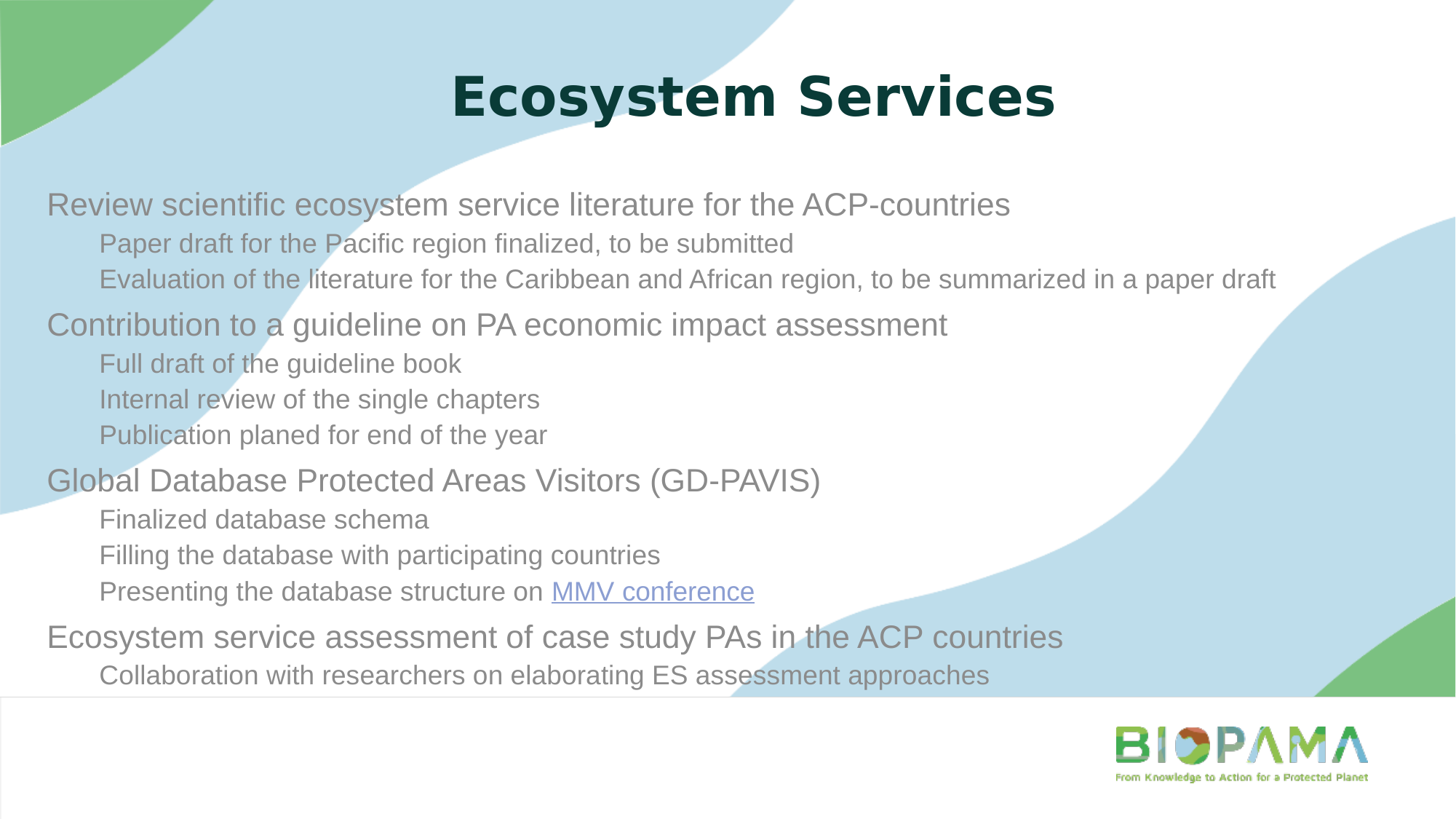

# Ecosystem Services
Review scientific ecosystem service literature for the ACP-countries
Paper draft for the Pacific region finalized, to be submitted
Evaluation of the literature for the Caribbean and African region, to be summarized in a paper draft
Contribution to a guideline on PA economic impact assessment
Full draft of the guideline book
Internal review of the single chapters
Publication planed for end of the year
Global Database Protected Areas Visitors (GD-PAVIS)
Finalized database schema
Filling the database with participating countries
Presenting the database structure on MMV conference
Ecosystem service assessment of case study PAs in the ACP countries
Collaboration with researchers on elaborating ES assessment approaches